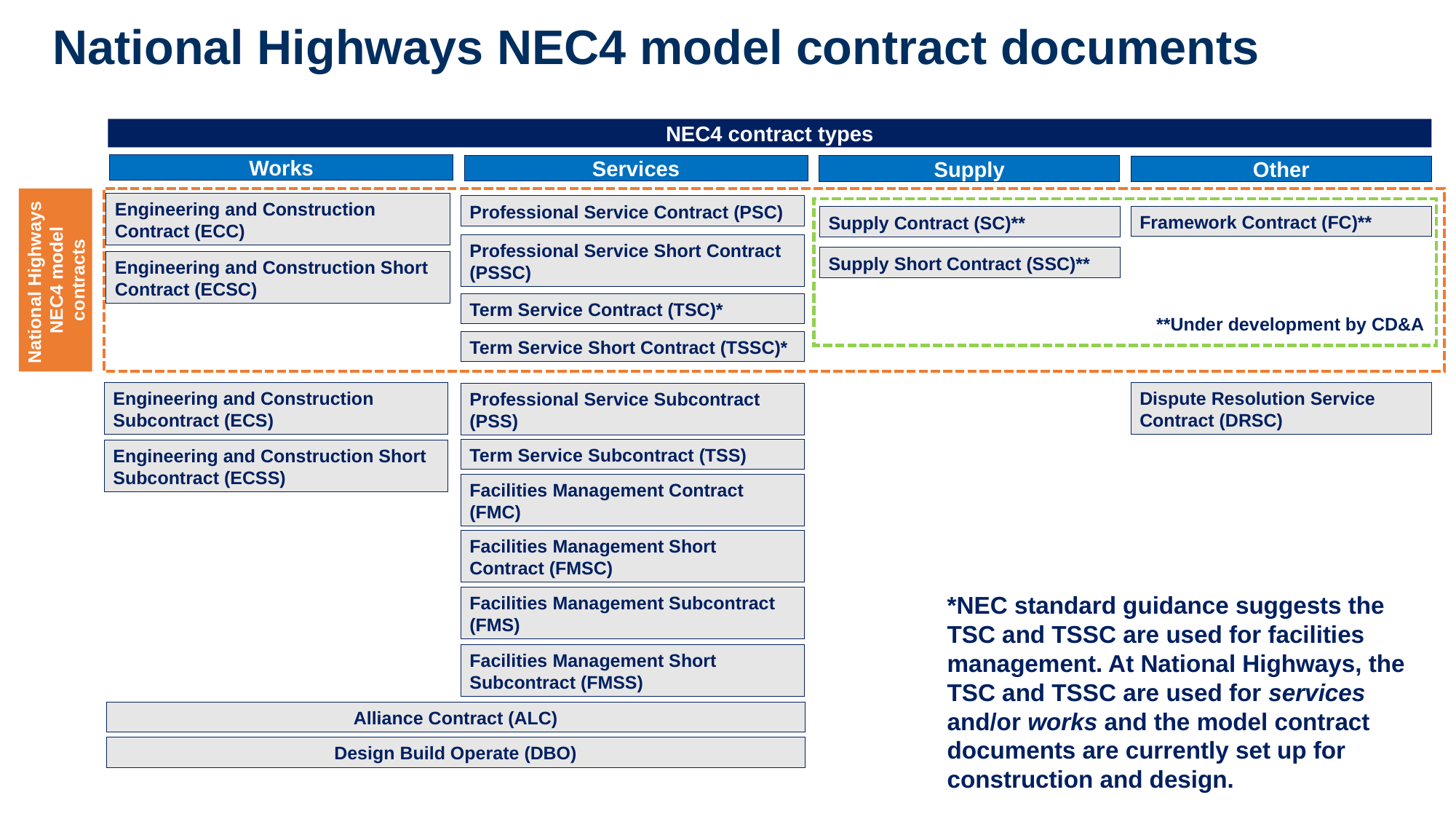

# National Highways NEC4 model contract documents
NEC4 contract types
Works
Services
Supply
Other

Engineering and Construction Contract (ECC)
Professional Service Contract (PSC)

Framework Contract (FC)**
Supply Contract (SC)**
Professional Service Short Contract (PSSC)
National Highways
NEC4 model contracts
Supply Short Contract (SSC)**
Engineering and Construction Short Contract (ECSC)
Term Service Contract (TSC)*
**Under development by CD&A
Term Service Short Contract (TSSC)*
Engineering and Construction Subcontract (ECS)
Dispute Resolution Service Contract (DRSC)
Professional Service Subcontract (PSS)
Term Service Subcontract (TSS)
Engineering and Construction Short Subcontract (ECSS)
Facilities Management Contract (FMC)
Facilities Management Short Contract (FMSC)
*NEC standard guidance suggests the TSC and TSSC are used for facilities management. At National Highways, the TSC and TSSC are used for services and/or works and the model contract documents are currently set up for construction and design.
Facilities Management Subcontract (FMS)
Facilities Management Short Subcontract (FMSS)
Alliance Contract (ALC)

Design Build Operate (DBO)